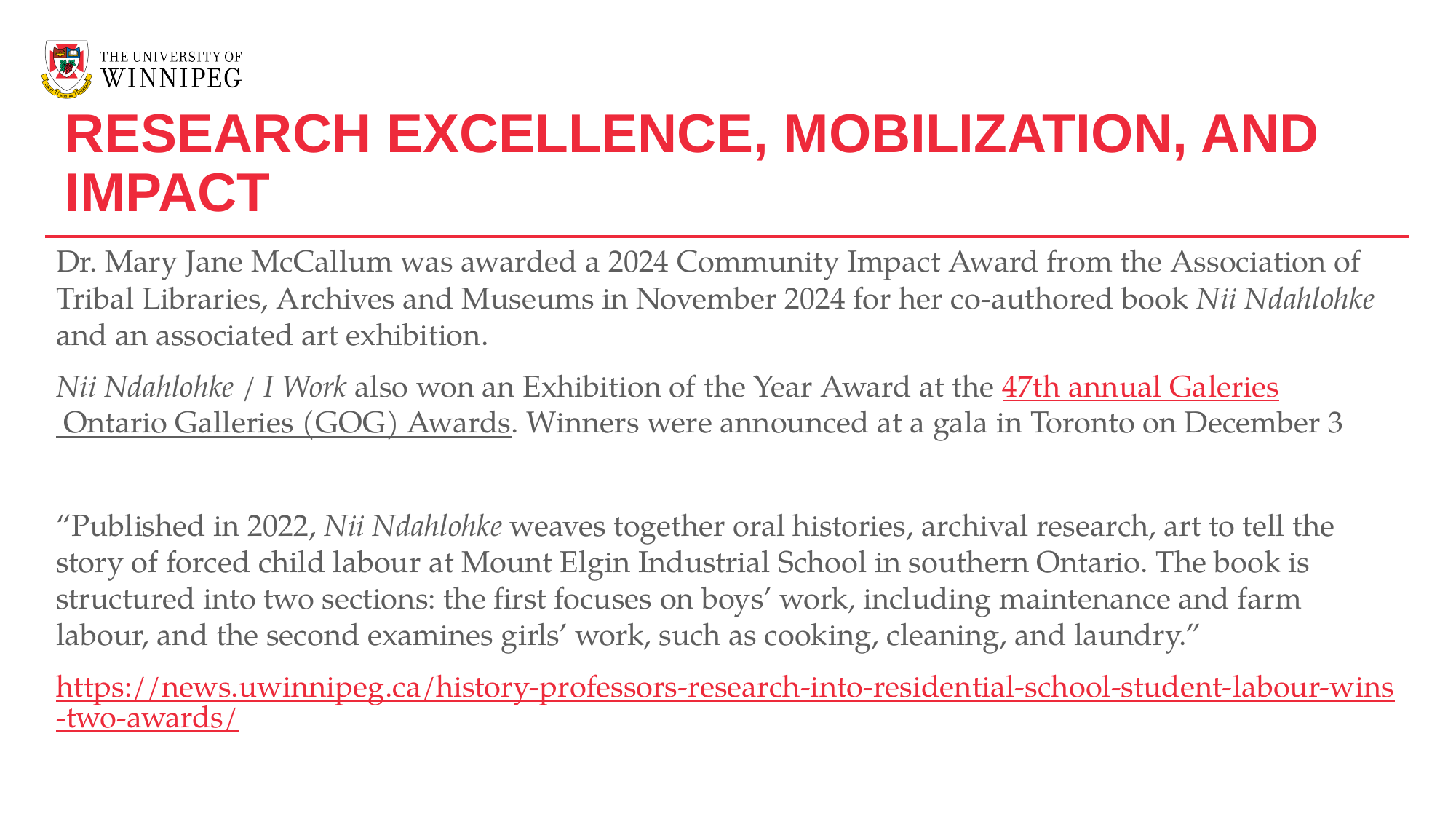

RESEARCH EXCELLENCE, MOBILIZATION, AND IMPACT

Dr. Mary Jane McCallum was awarded a 2024 Community Impact Award from the Association of Tribal Libraries, Archives and Museums in November 2024 for her co-authored book Nii Ndahlohke and an associated art exhibition.
Nii Ndahlohke / I Work also won an Exhibition of the Year Award at the 47th annual Galeries Ontario Galleries (GOG) Awards. Winners were announced at a gala in Toronto on December 3

“Published in 2022, Nii Ndahlohke weaves together oral histories, archival research, art to tell the story of forced child labour at Mount Elgin Industrial School in southern Ontario. The book is structured into two sections: the first focuses on boys’ work, including maintenance and farm labour, and the second examines girls’ work, such as cooking, cleaning, and laundry.”
https://news.uwinnipeg.ca/history-professors-research-into-residential-school-student-labour-wins-two-awards/